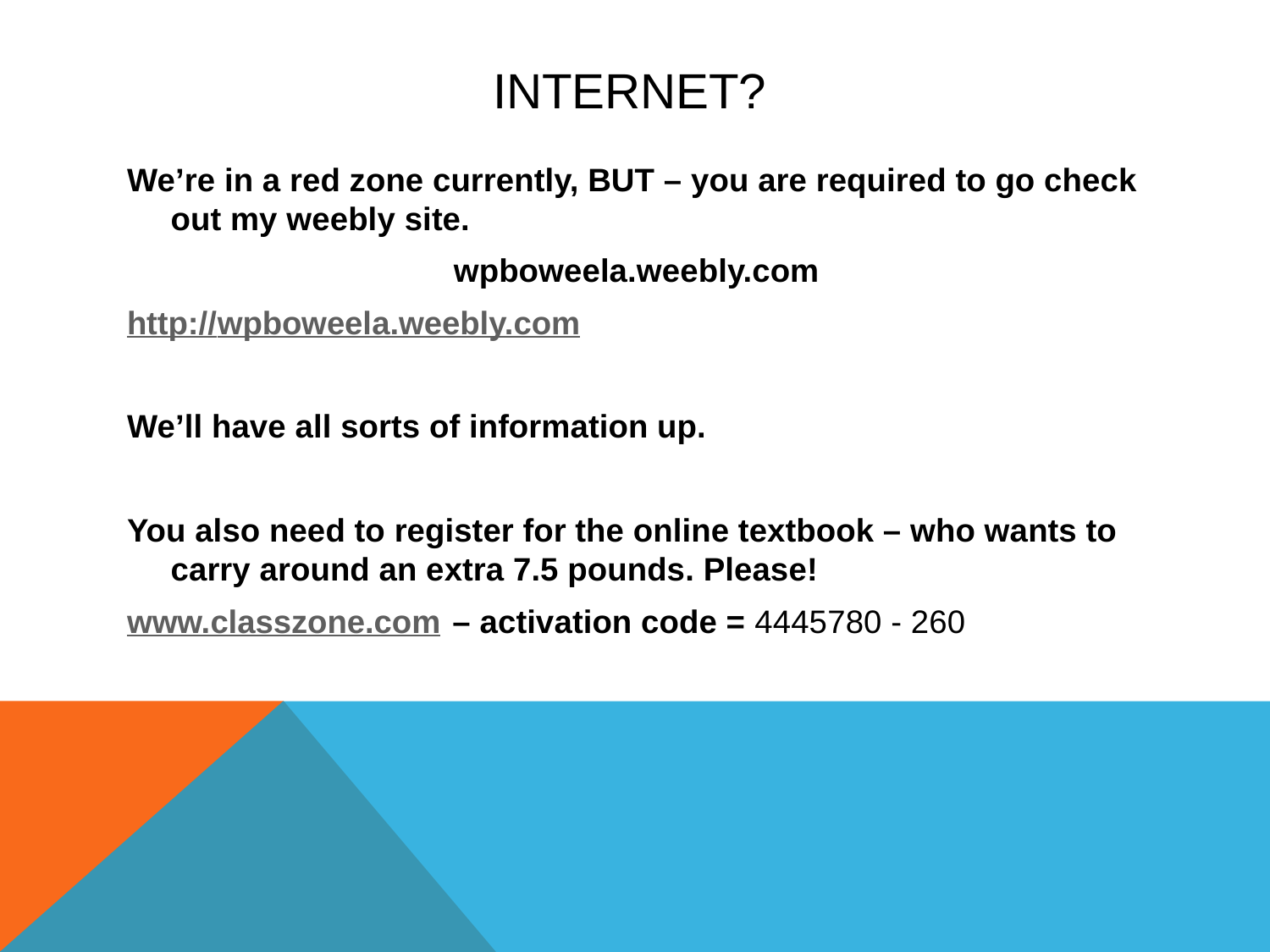

# Internet?
We’re in a red zone currently, BUT – you are required to go check out my weebly site.
wpboweela.weebly.com
http://wpboweela.weebly.com

We’ll have all sorts of information up.

You also need to register for the online textbook – who wants to carry around an extra 7.5 pounds. Please!
www.classzone.com – activation code = 4445780 - 260